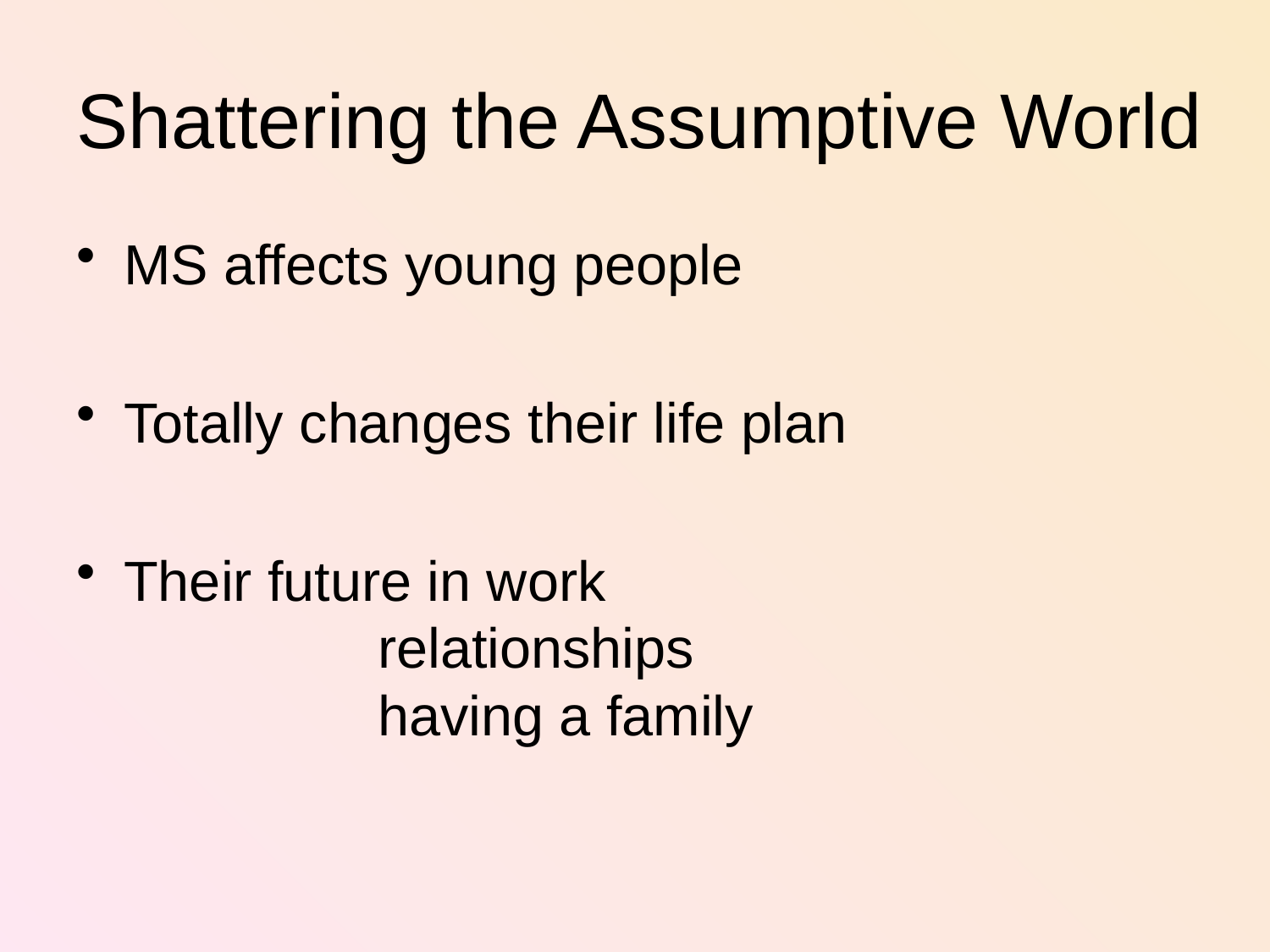

# Shattering the Assumptive World
MS affects young people

Totally changes their life plan

Their future in work				 			relationships 						having a family